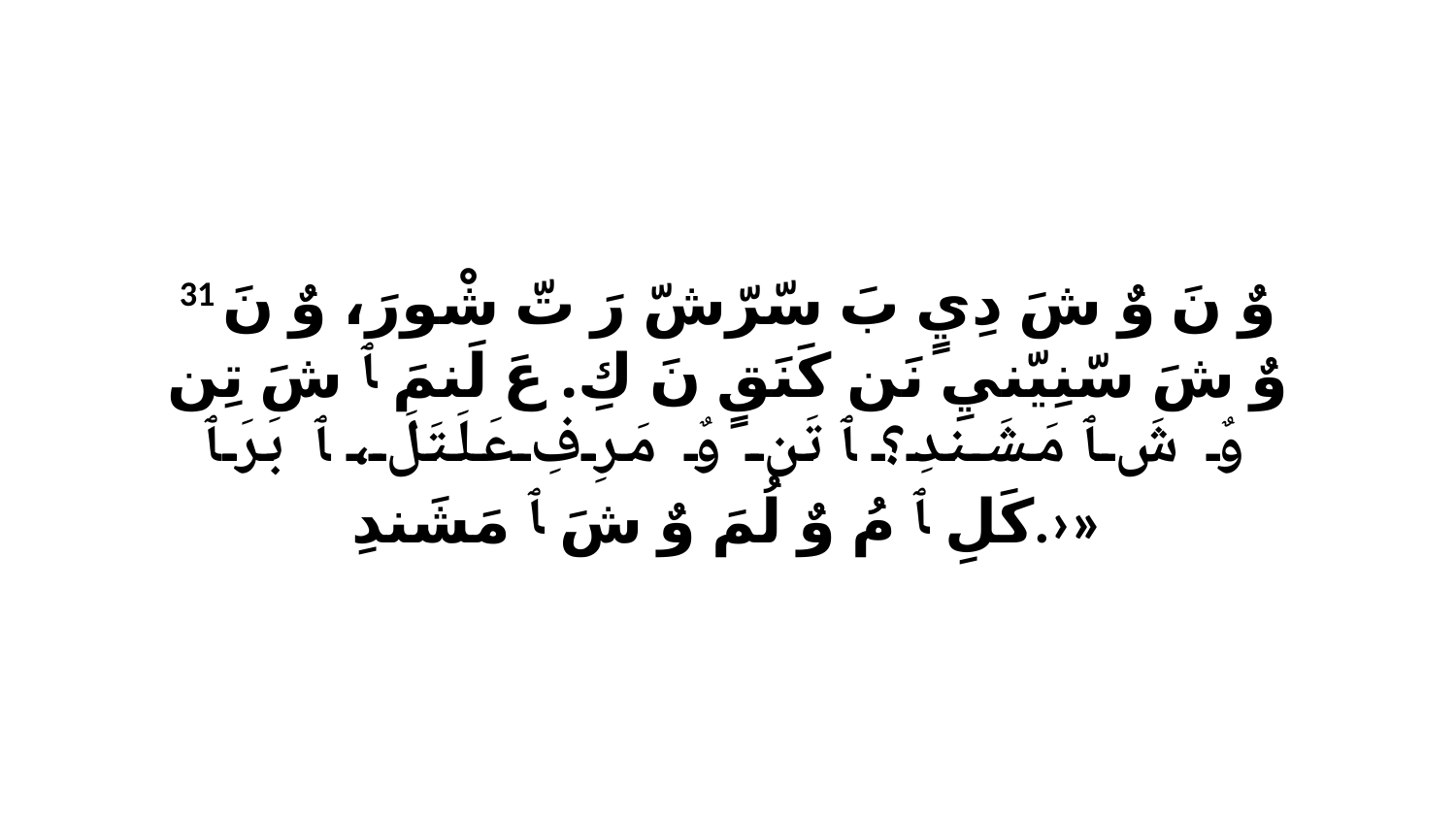

31 وٌ نَ وٌ شَ دِيٍ بَ سّرّشّ رَ تّ شْورَ، وٌ نَ وٌ شَ سّنِيّنيِ نَن كَنَقٍ نَ كِ. عَ لَنمَ ﭑ شَ تِن وٌ شَ ﭑ مَشَندِ؟ ﭑ تَن وٌ مَرِفِ عَلَتَلَ، ﭑ بَرَ ﭑ كَلِ ﭑ مُ وٌ لُمَ وٌ شَ ﭑ مَشَندِ.›»